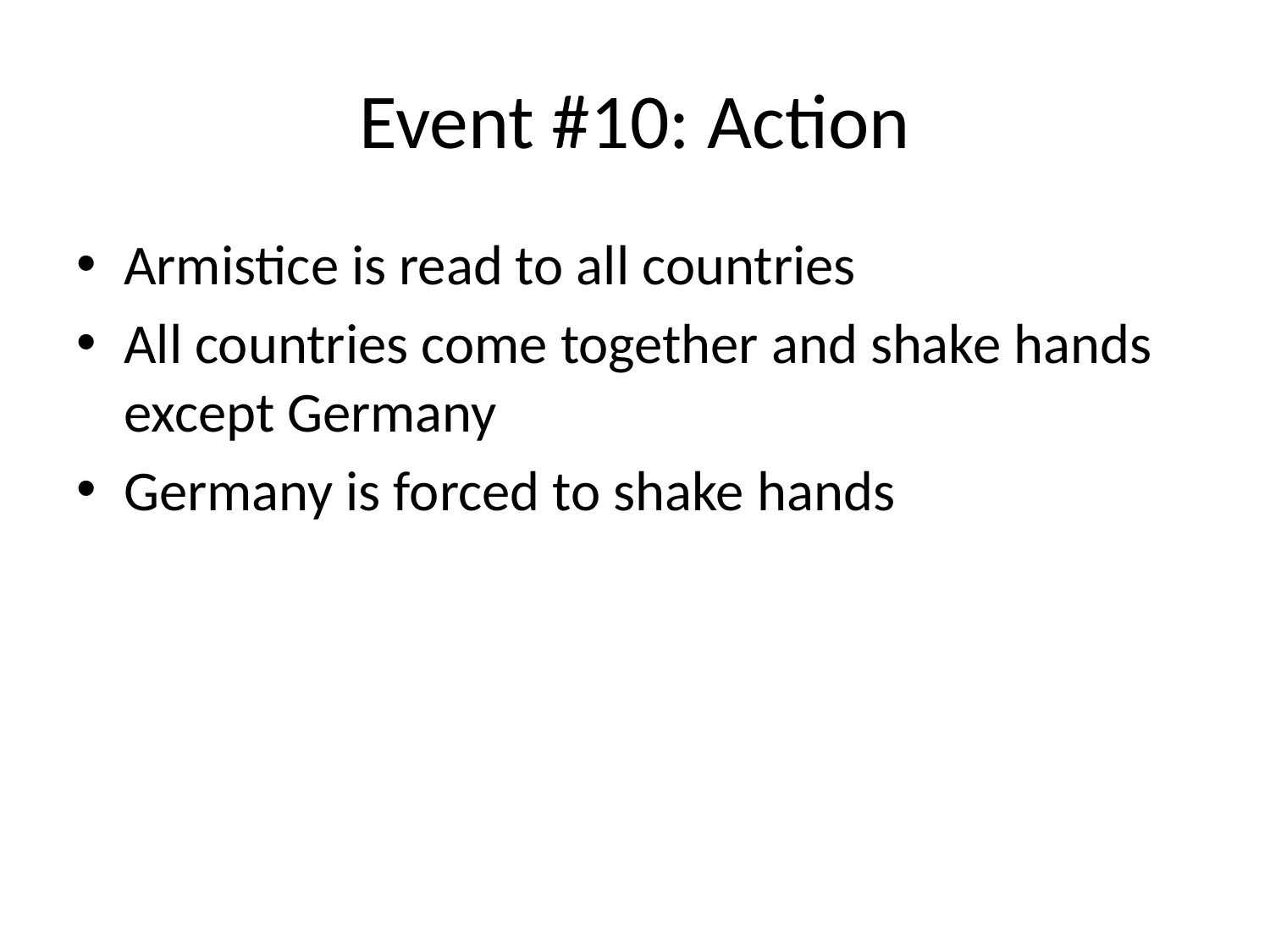

# Event #10: Action
Armistice is read to all countries
All countries come together and shake hands except Germany
Germany is forced to shake hands